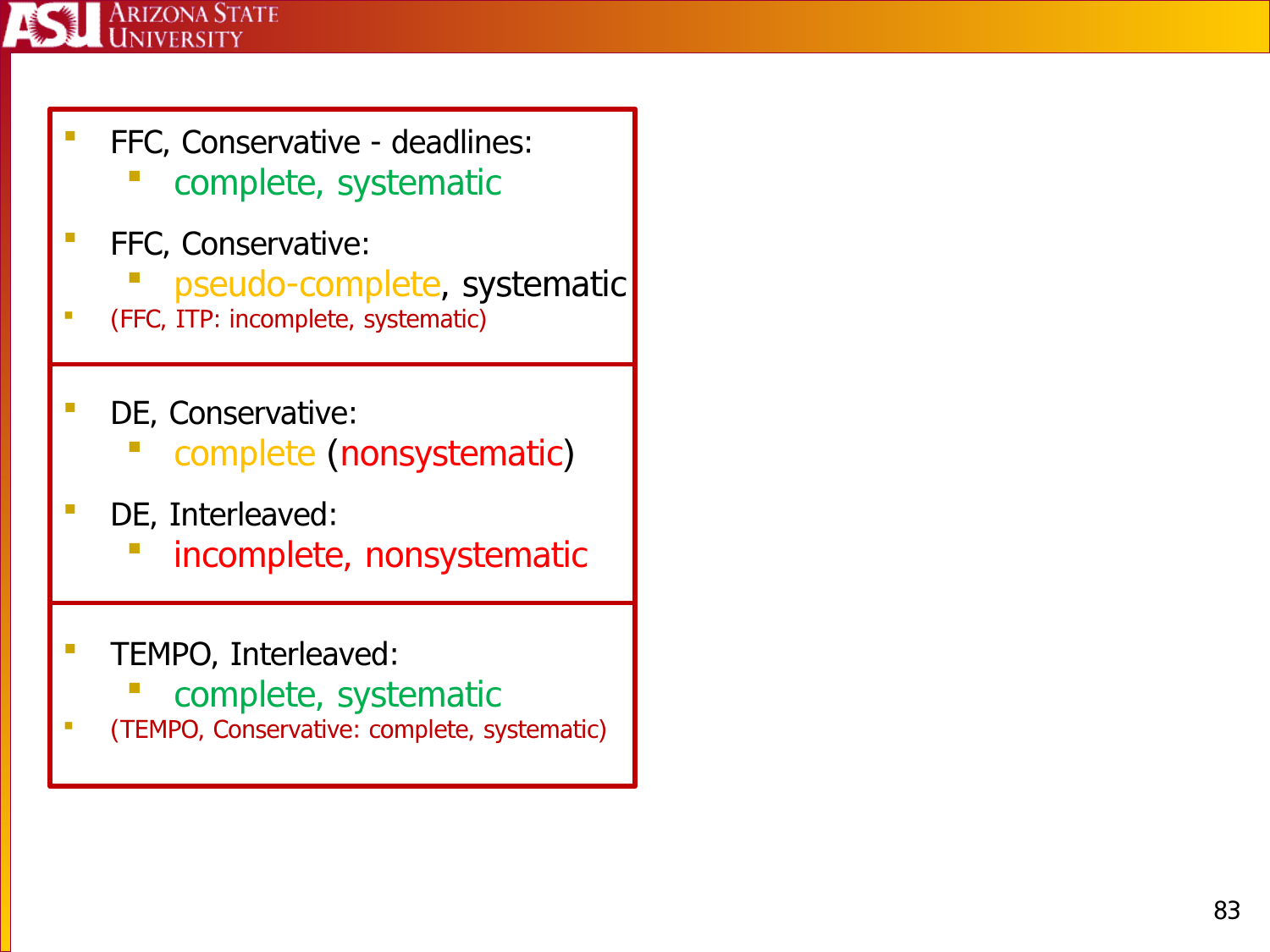

Everything More General
ZENO, Kongming, ASPEN
FFC, Conservative - deadlines:
complete, systematic

FFC, Conservative:
pseudo-complete, systematic
(FFC, ITP: incomplete, systematic)

DE, Conservative:
complete (nonsystematic)

DE, Interleaved:
incomplete, nonsystematic

TEMPO, Interleaved:
complete, systematic
(TEMPO, Conservative: complete, systematic)

Interleaved Temporal Planning
TLplan, SAPA, POPF
Conservative Temporal Planning
TGP, CPT, DAE-YAHSP2
Sequential Planning
STRIPS, FF, FD